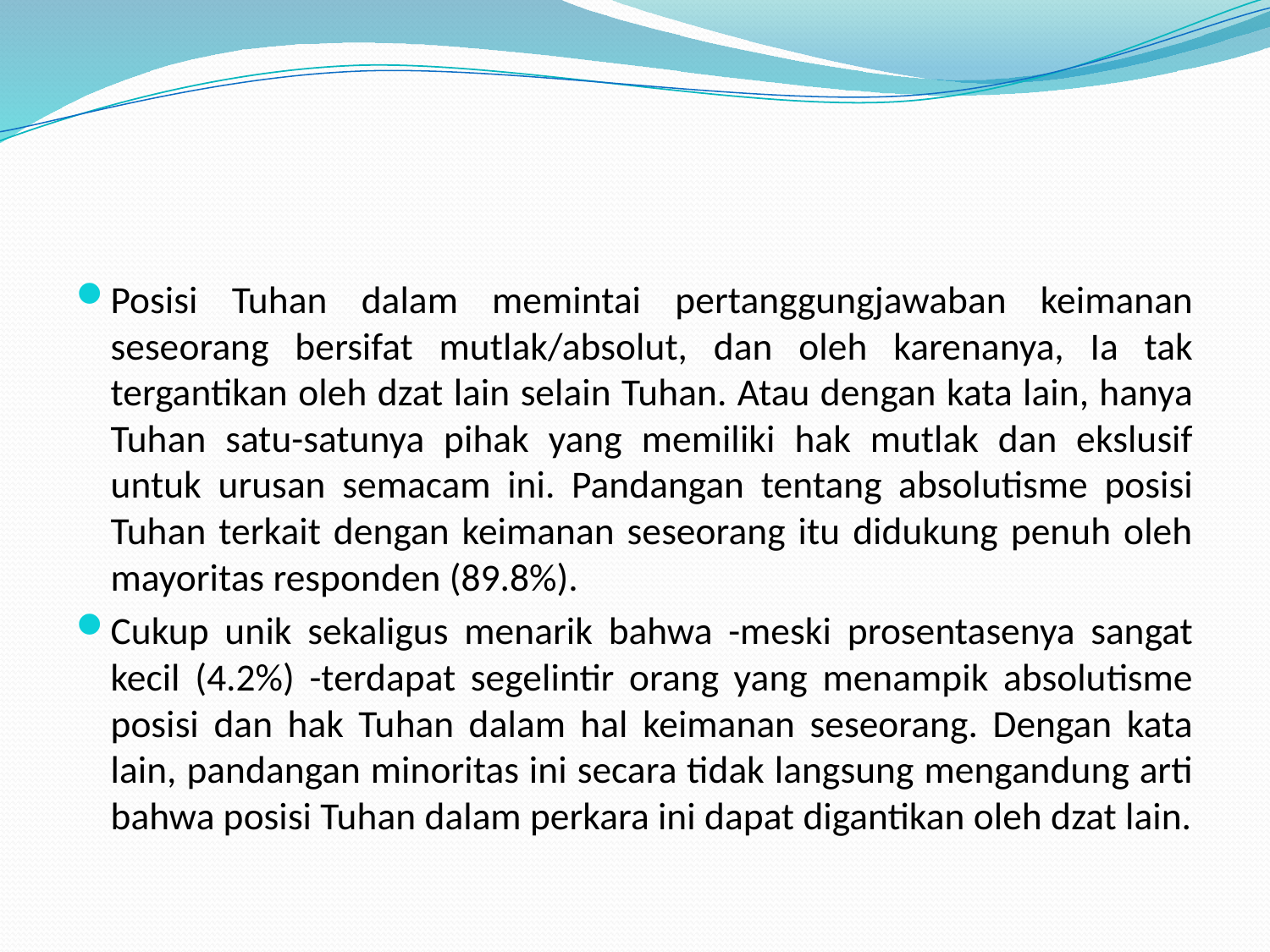

Posisi Tuhan dalam memintai pertanggungjawaban keimanan seseorang bersifat mutlak/absolut, dan oleh karenanya, Ia tak tergantikan oleh dzat lain selain Tuhan. Atau dengan kata lain, hanya Tuhan satu-satunya pihak yang memiliki hak mutlak dan ekslusif untuk urusan semacam ini. Pandangan tentang absolutisme posisi Tuhan terkait dengan keimanan seseorang itu didukung penuh oleh mayoritas responden (89.8%).
Cukup unik sekaligus menarik bahwa -meski prosentasenya sangat kecil (4.2%) -terdapat segelintir orang yang menampik absolutisme posisi dan hak Tuhan dalam hal keimanan seseorang. Dengan kata lain, pandangan minoritas ini secara tidak langsung mengandung arti bahwa posisi Tuhan dalam perkara ini dapat digantikan oleh dzat lain.